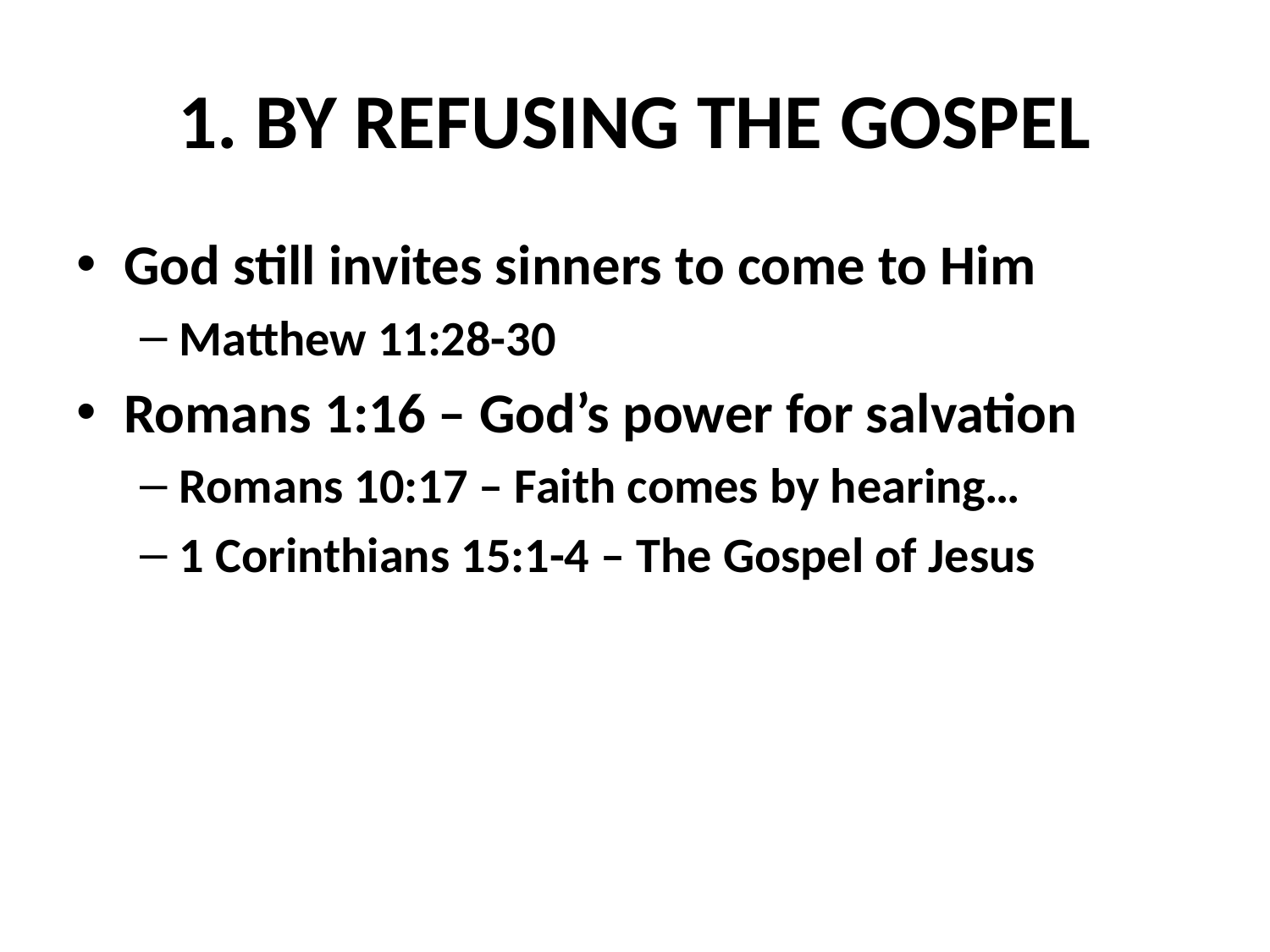

# 1. BY REFUSING THE GOSPEL
God still invites sinners to come to Him
Matthew 11:28-30
Romans 1:16 – God’s power for salvation
Romans 10:17 – Faith comes by hearing…
1 Corinthians 15:1-4 – The Gospel of Jesus